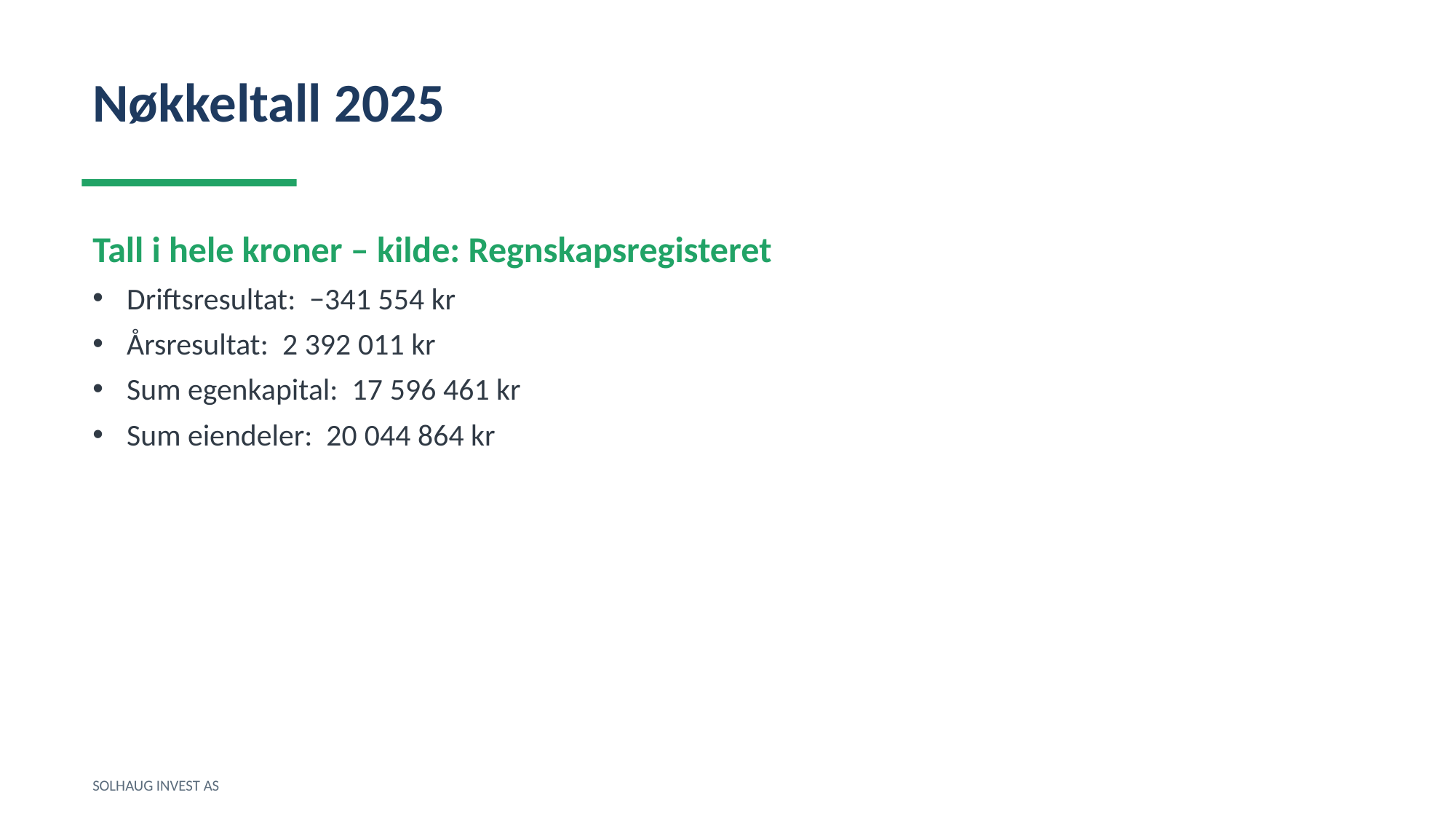

Nøkkeltall 2025

Tall i hele kroner – kilde: Regnskapsregisteret
Driftsresultat:  −341 554 kr
Årsresultat:  2 392 011 kr
Sum egenkapital:  17 596 461 kr
Sum eiendeler:  20 044 864 kr
SOLHAUG INVEST AS